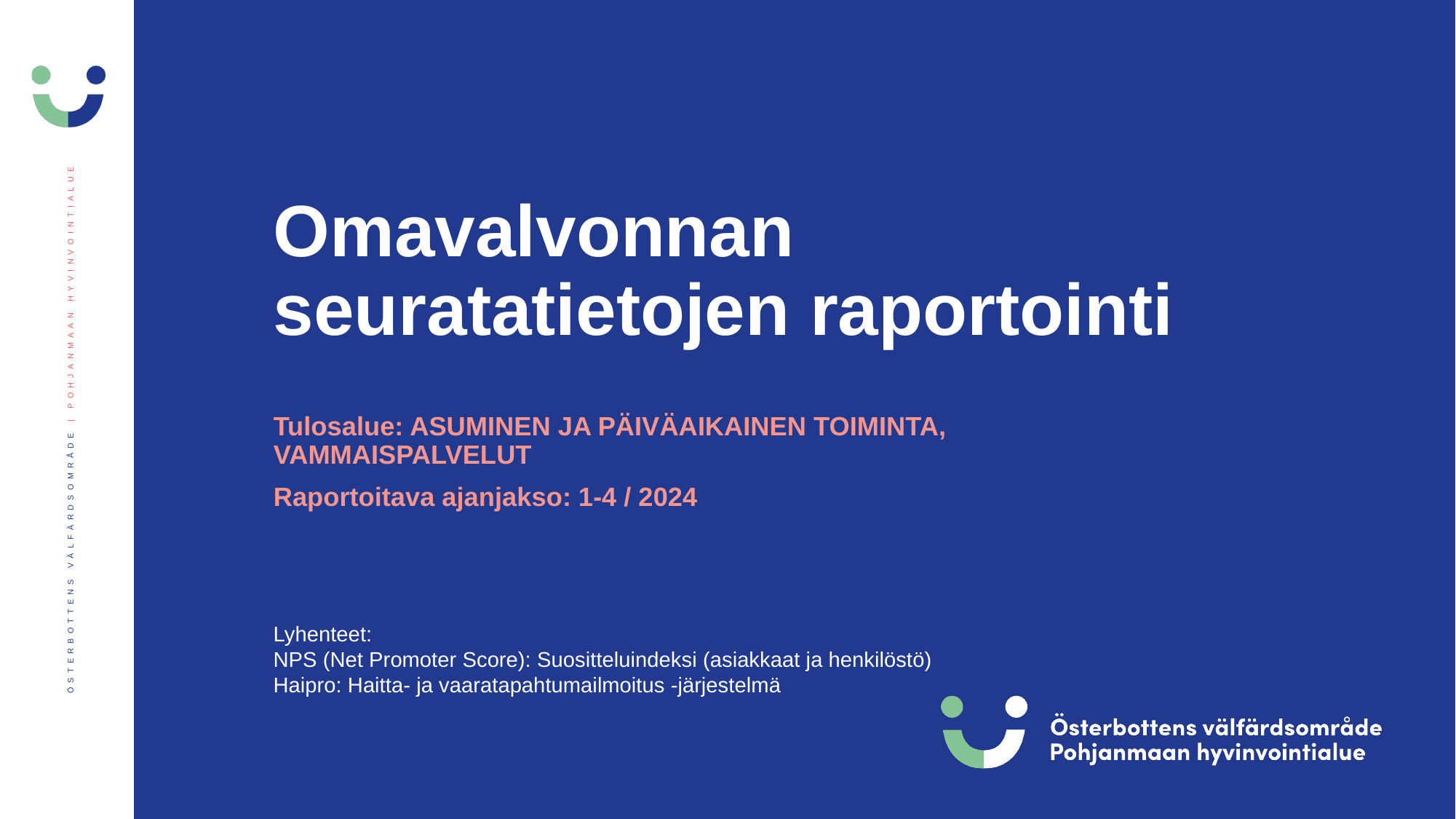

# Omavalvonnan seuratatietojen raportointi
Tulosalue: ASUMINEN JA PÄIVÄAIKAINEN TOIMINTA, VAMMAISPALVELUT
Raportoitava ajanjakso: 1-4 / 2024
Lyhenteet:
NPS (Net Promoter Score): Suositteluindeksi (asiakkaat ja henkilöstö)
Haipro: Haitta- ja vaaratapahtumailmoitus -järjestelmä